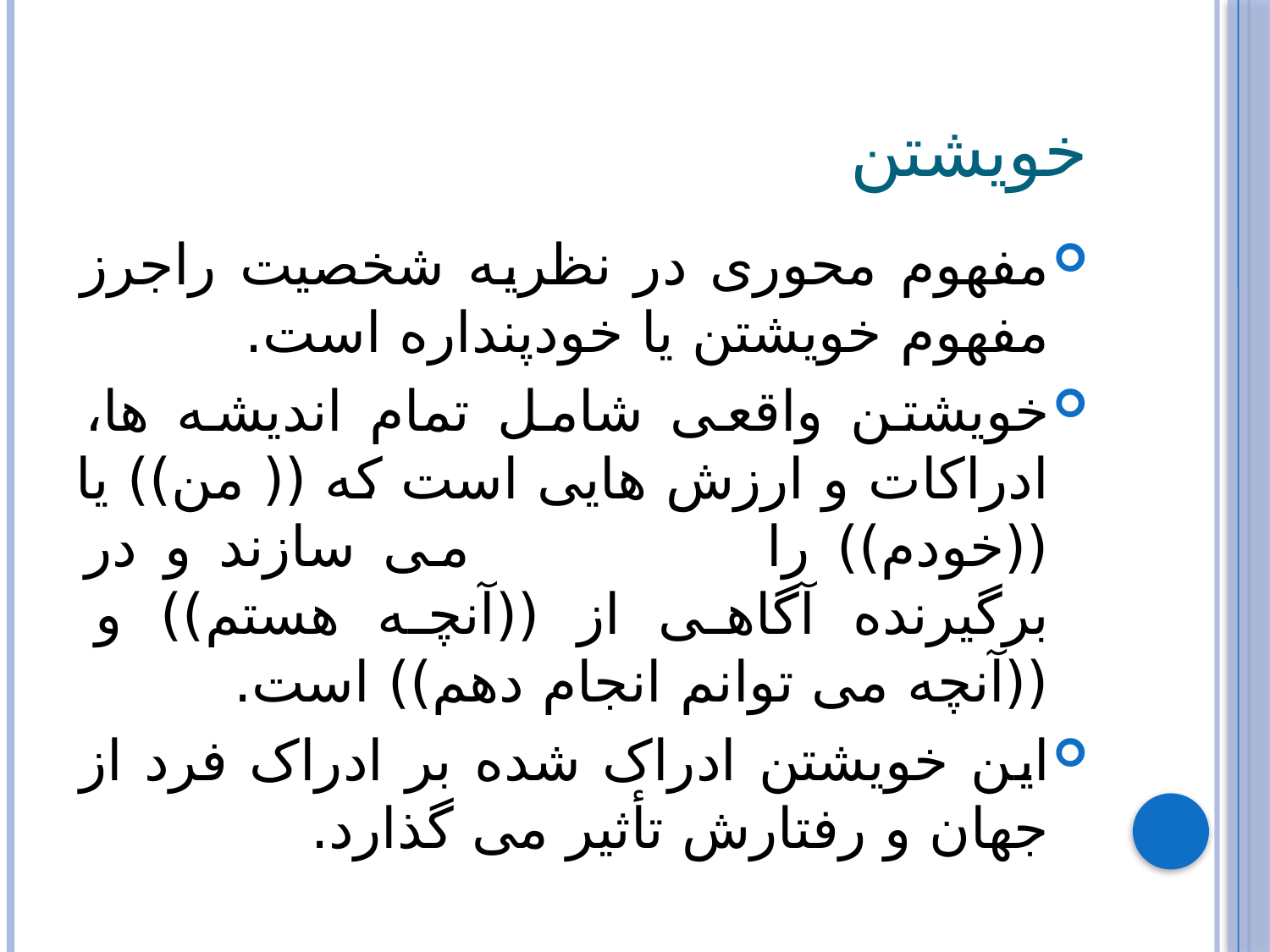

# خویشتن
مفهوم محوری در نظریه شخصیت راجرز مفهوم خویشتن یا خودپنداره است.
خویشتن واقعی شامل تمام اندیشه ها، ادراکات و ارزش هایی است که (( من)) یا ((خودم)) را           می سازند و در برگیرنده آگاهی از ((آنچه هستم)) و ((آنچه می توانم انجام دهم)) است.
این خویشتن ادراک شده بر ادراک فرد از جهان و رفتارش تأثیر می گذارد.